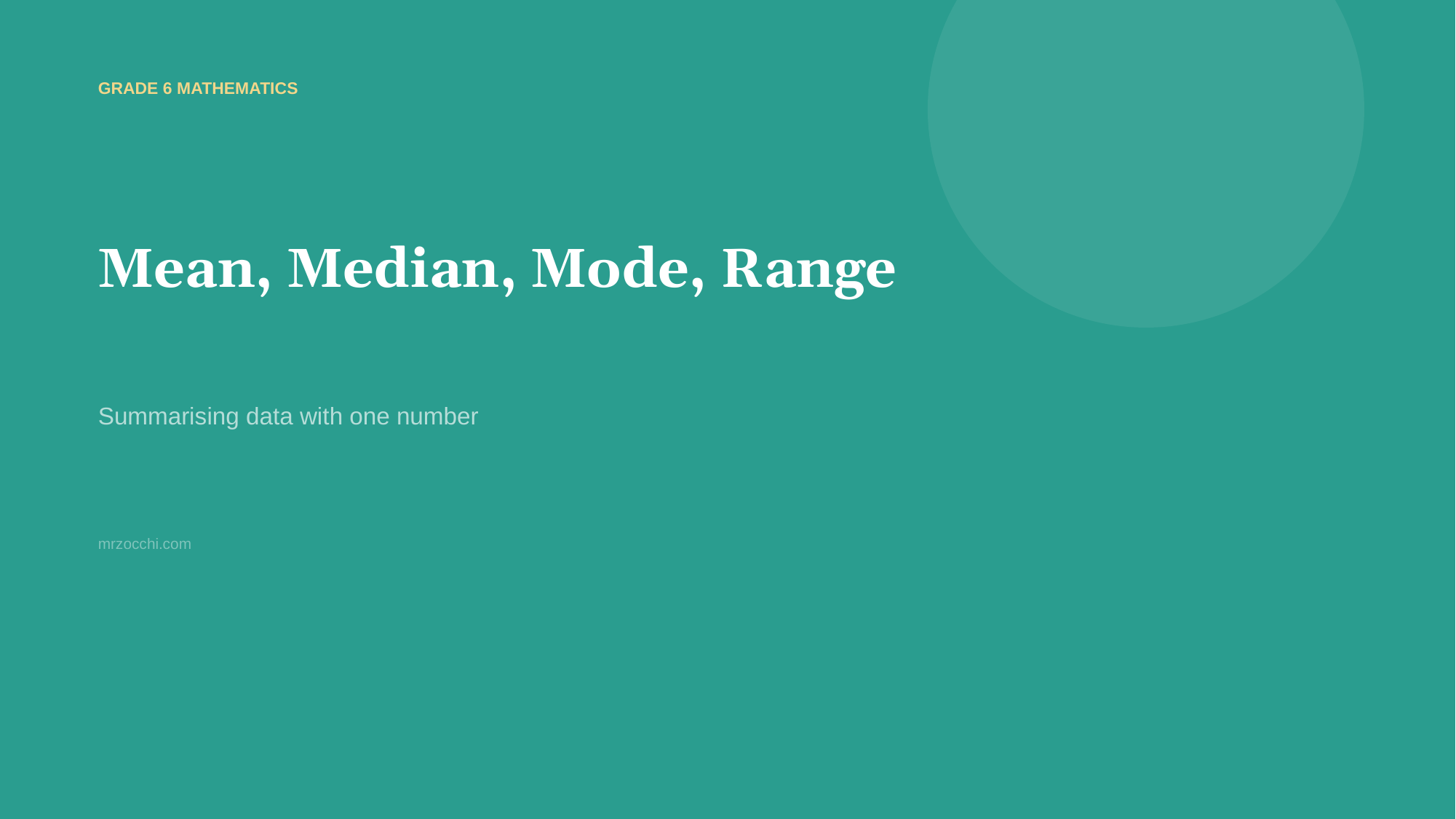

GRADE 6 MATHEMATICS
Mean, Median, Mode, Range
Summarising data with one number
mrzocchi.com